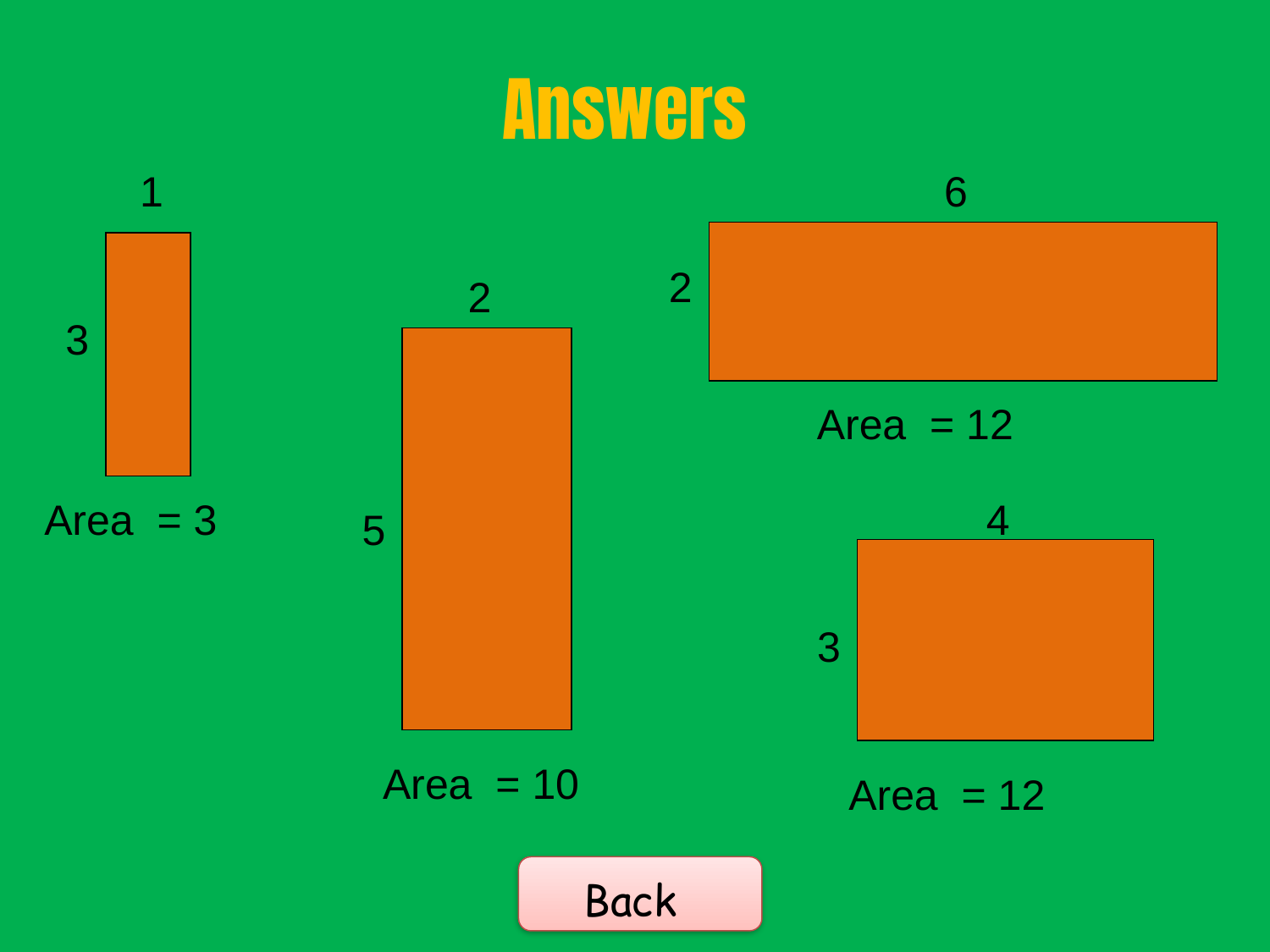

# Answers
1

3
6

2
2

5
Area  = 12
Area  = 3
4

3
Area  = 10
Area  = 12

Back